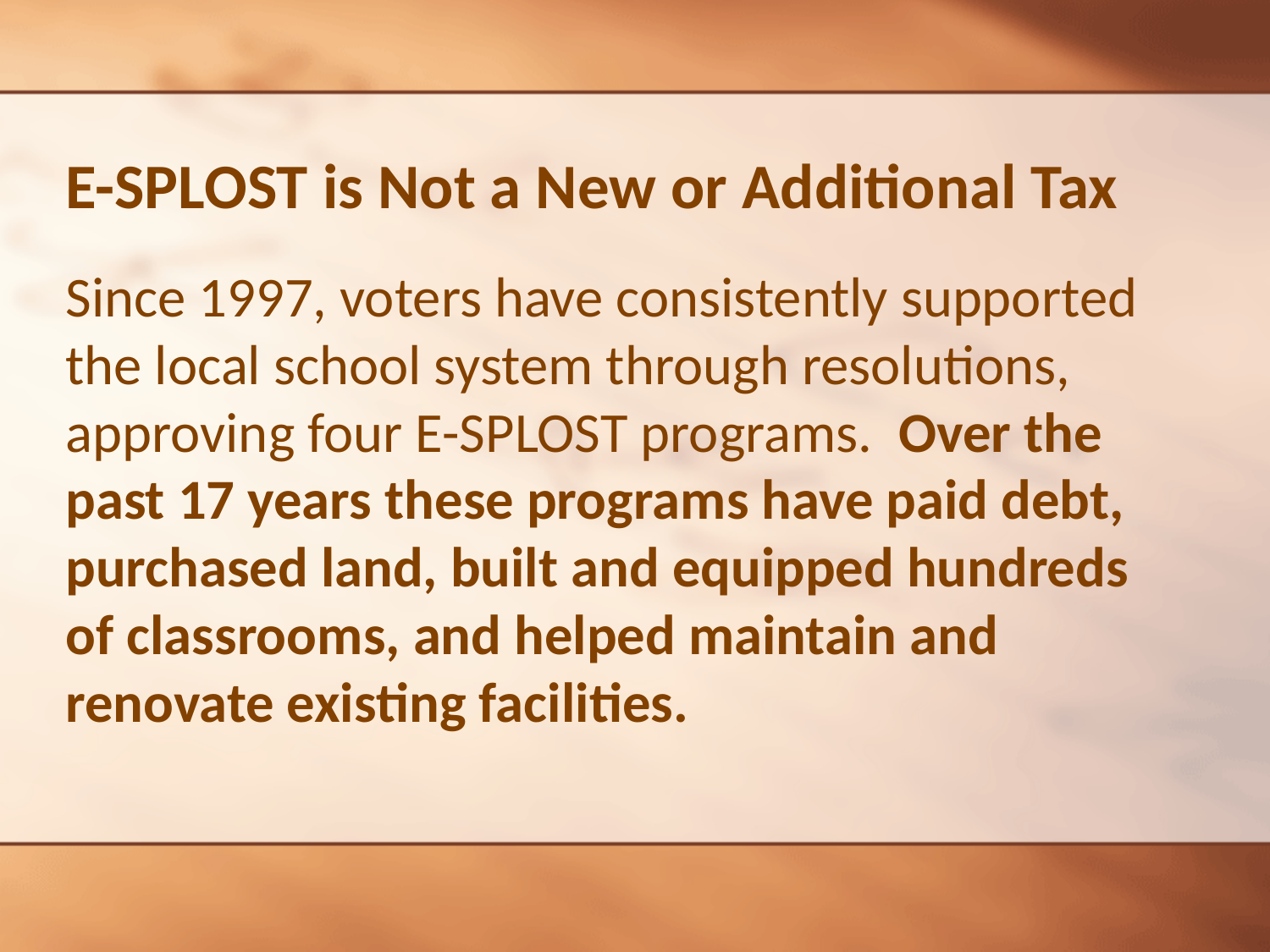

# E-SPLOST is Not a New or Additional Tax
Since 1997, voters have consistently supported the local school system through resolutions, approving four E-SPLOST programs.  Over the past 17 years these programs have paid debt, purchased land, built and equipped hundreds of classrooms, and helped maintain and renovate existing facilities.